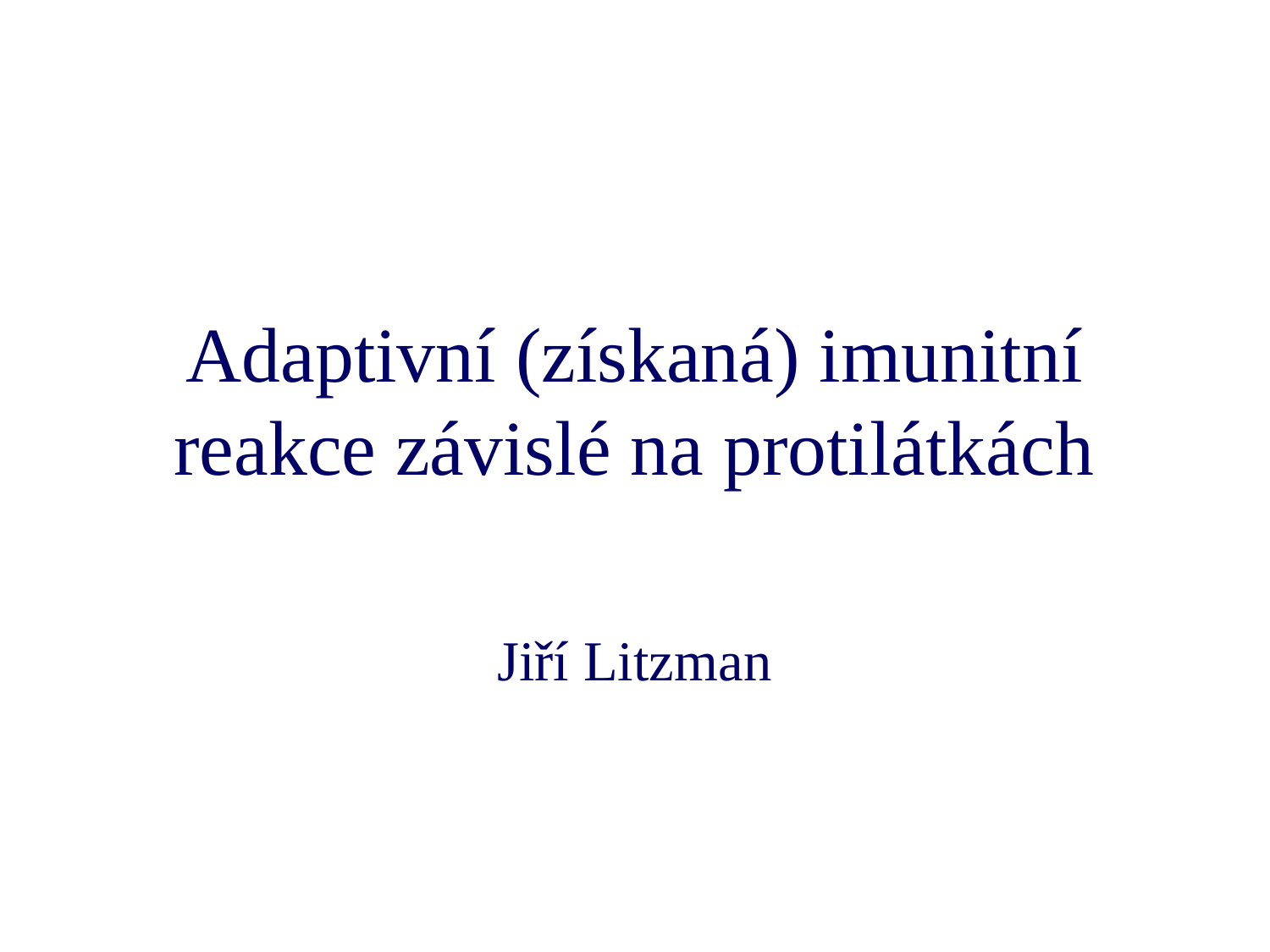

# Adaptivní (získaná) imunitní reakce závislé na protilátkách

Jiří Litzman